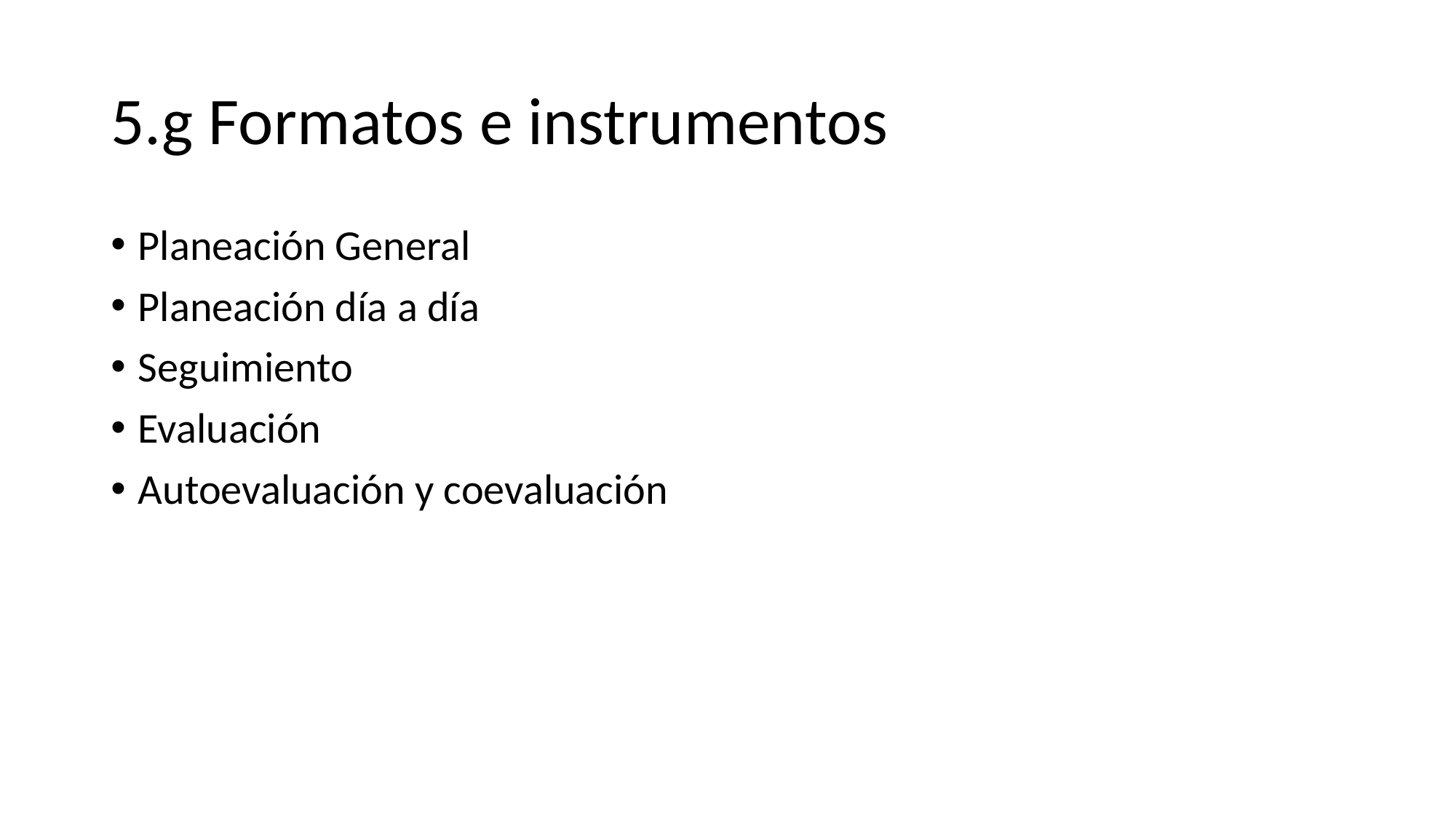

# 5.g Formatos e instrumentos
Planeación General
Planeación día a día
Seguimiento
Evaluación
Autoevaluación y coevaluación